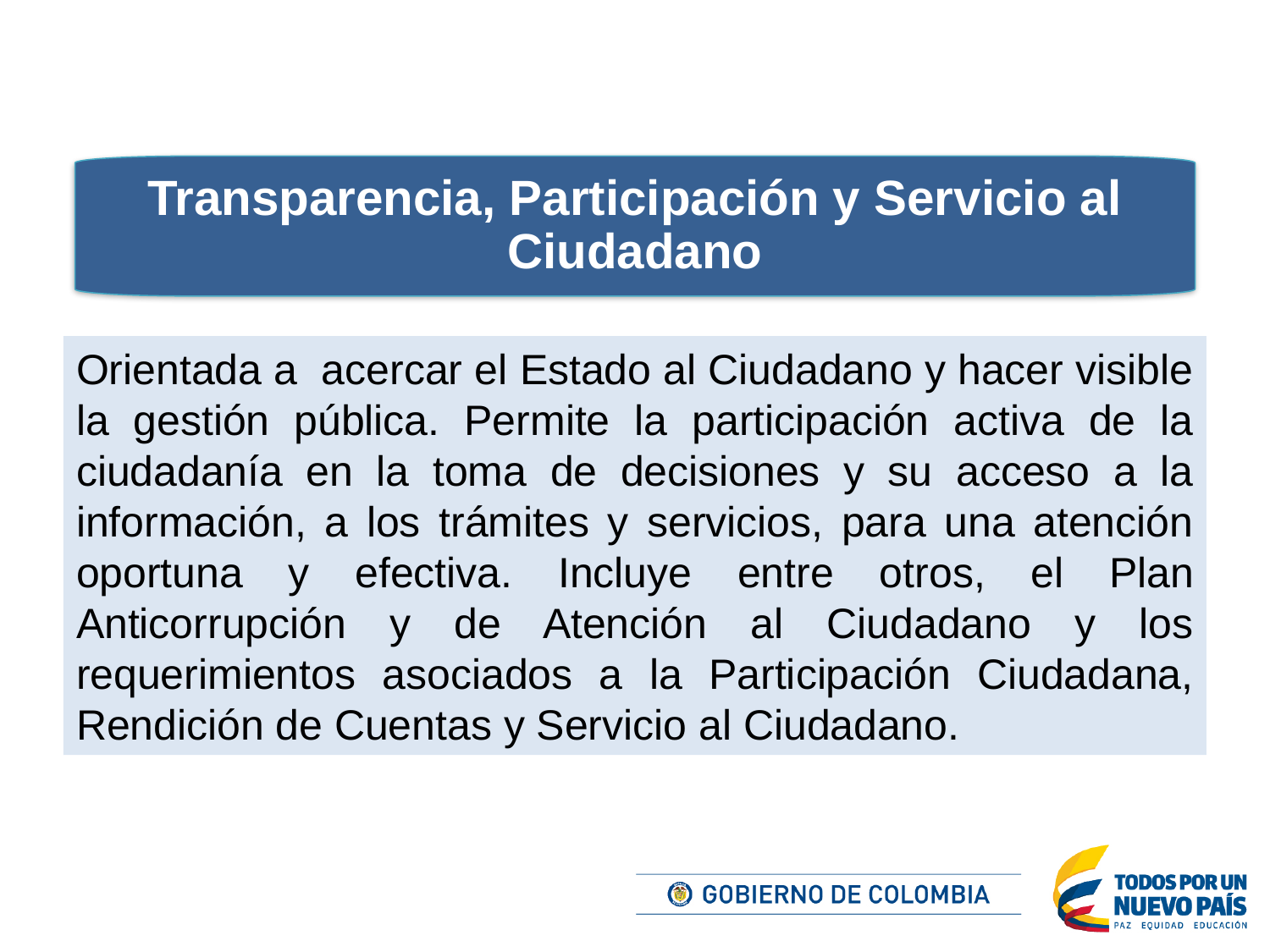

Transparencia, Participación y Servicio al Ciudadano
Orientada a  acercar el Estado al Ciudadano y hacer visible la gestión pública. Permite la participación activa de la ciudadanía en la toma de decisiones y su acceso a la información, a los trámites y servicios, para una atención oportuna y efectiva. Incluye entre otros, el Plan Anticorrupción y de Atención al Ciudadano y los requerimientos asociados a la Participación Ciudadana, Rendición de Cuentas y Servicio al Ciudadano.